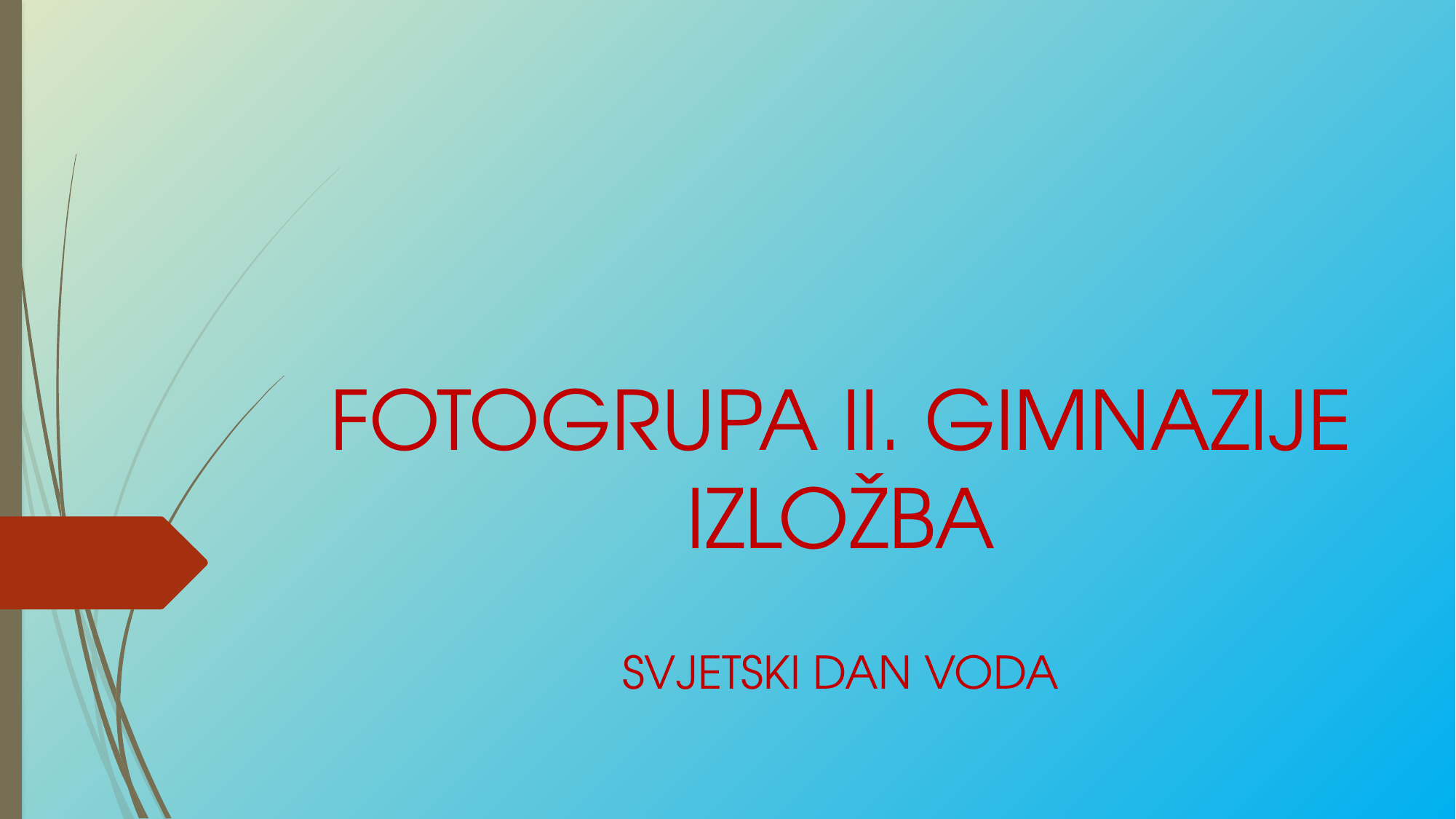

# FOTOGRUPA II. GIMNAZIJE IZLOŽBA

SVJETSKI DAN VODA